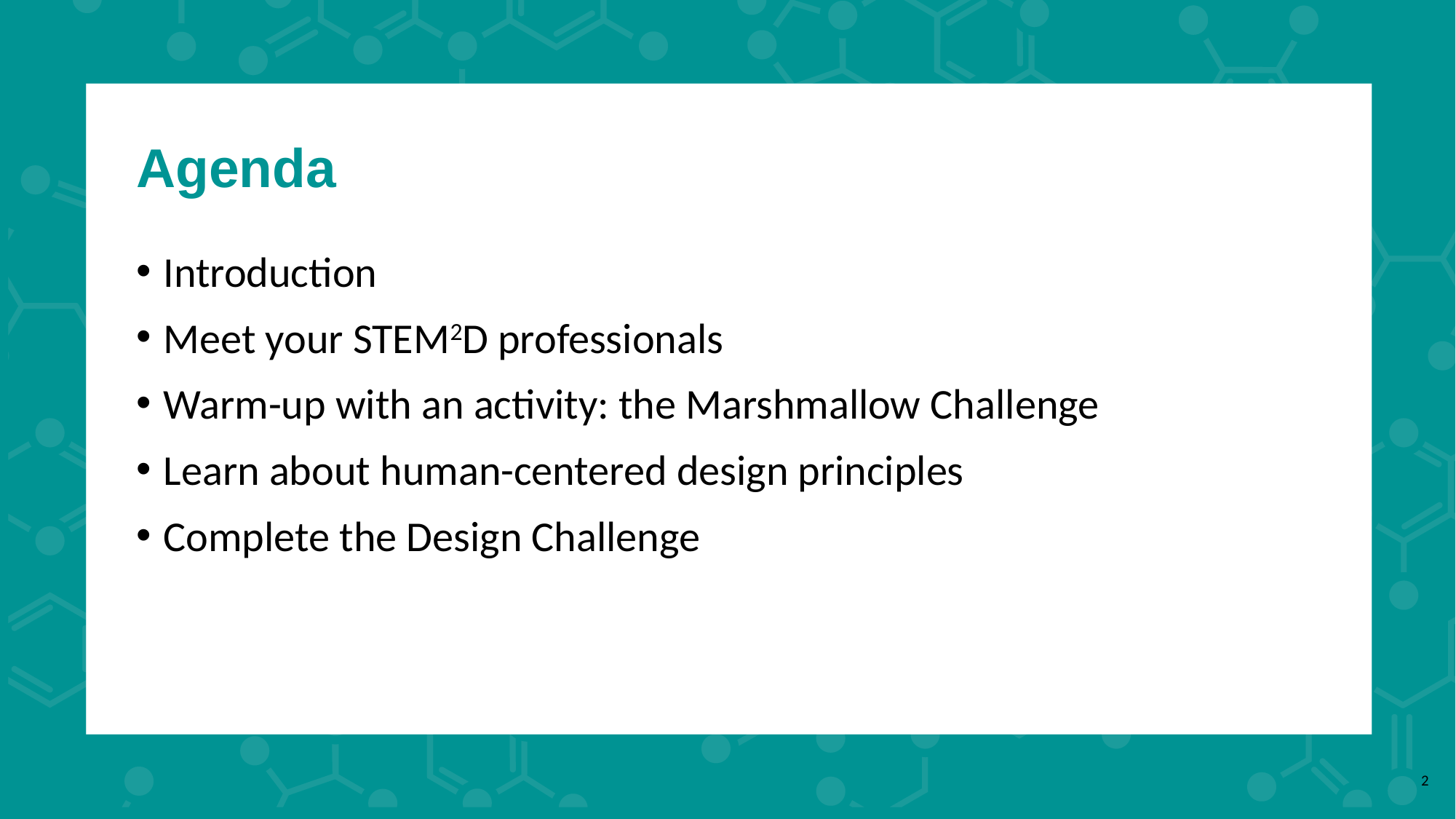

# Agenda
Introduction
Meet your STEM2D professionals
Warm-up with an activity: the Marshmallow Challenge
Learn about human-centered design principles
Complete the Design Challenge